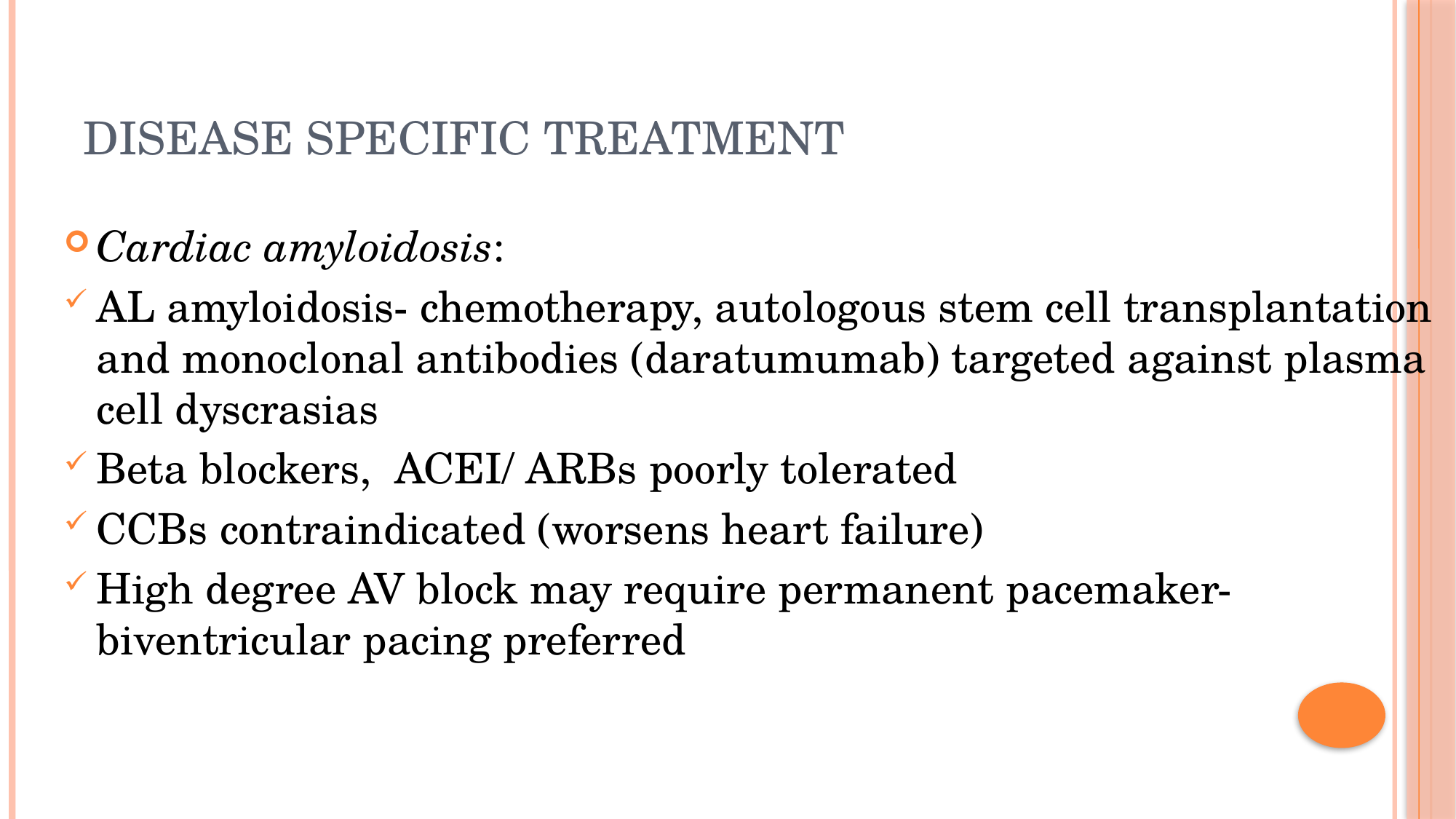

# Disease specific treatment
Cardiac amyloidosis:
AL amyloidosis- chemotherapy, autologous stem cell transplantation and monoclonal antibodies (daratumumab) targeted against plasma cell dyscrasias
Beta blockers,  ACEI/ ARBs poorly tolerated
CCBs contraindicated (worsens heart failure)
High degree AV block may require permanent pacemaker- biventricular pacing preferred